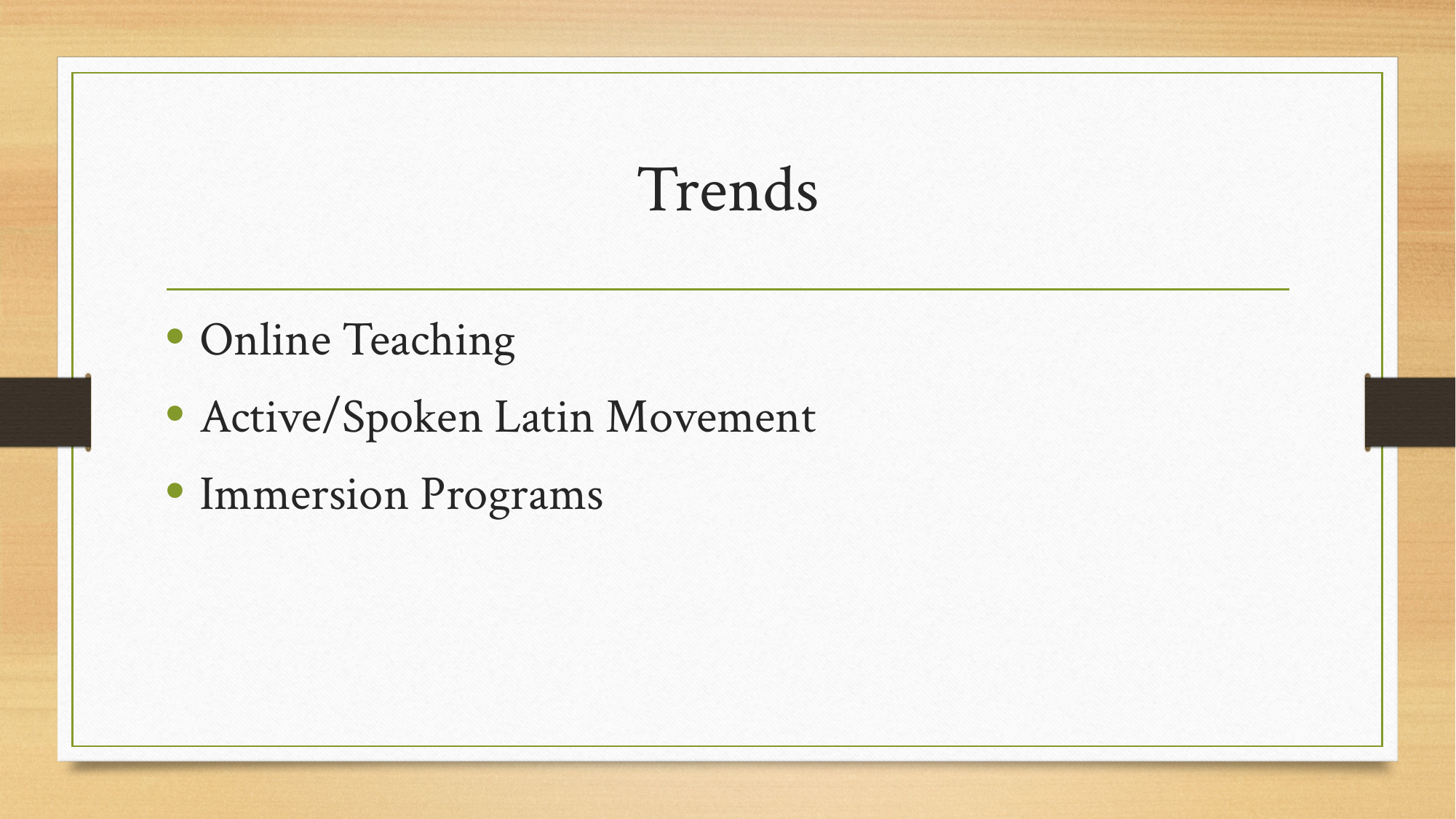

# Trends
Online Teaching
Active/Spoken Latin Movement
Immersion Programs